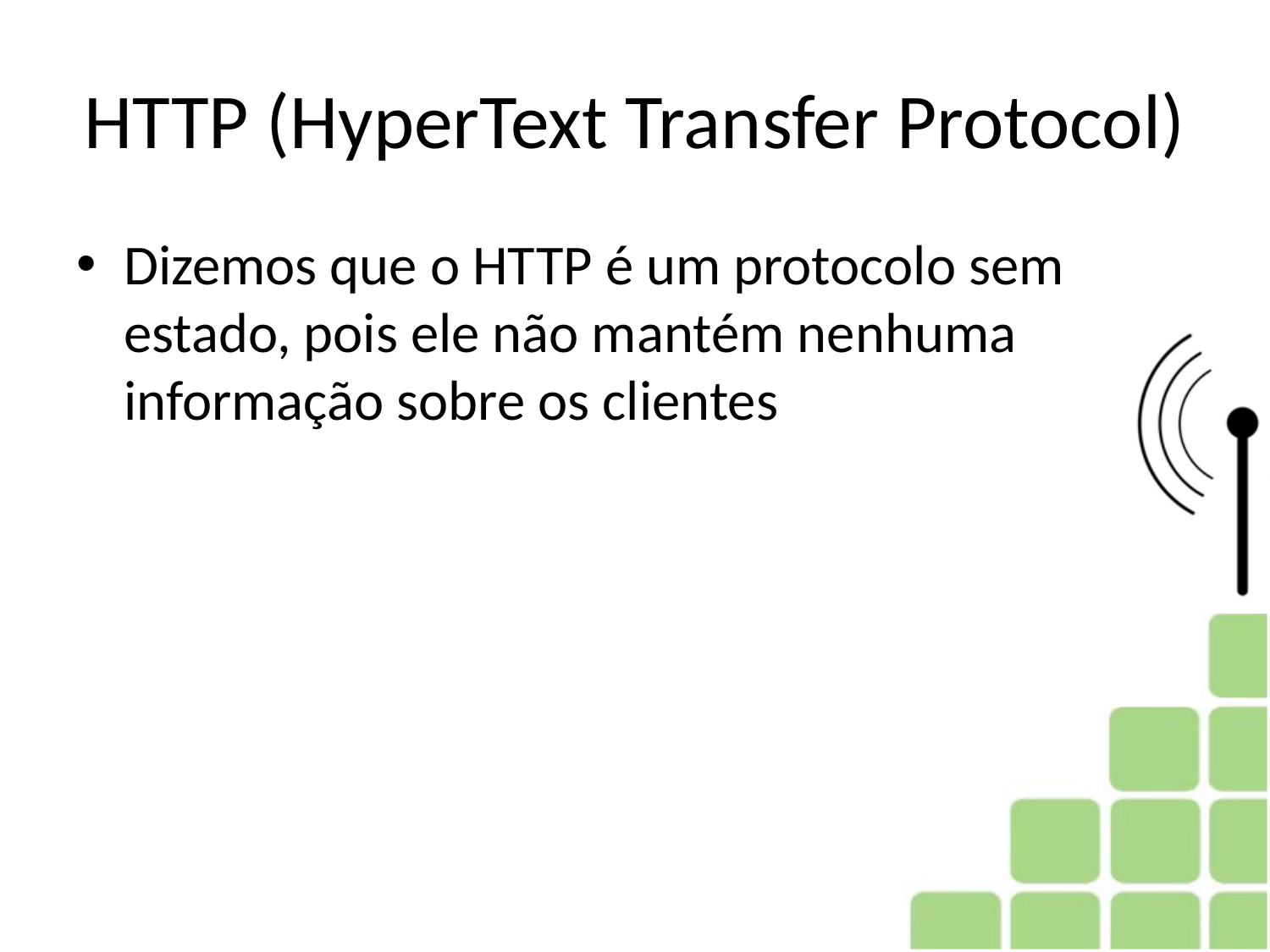

# HTTP (HyperText Transfer Protocol)
Dizemos que o HTTP é um protocolo sem estado, pois ele não mantém nenhuma informação sobre os clientes